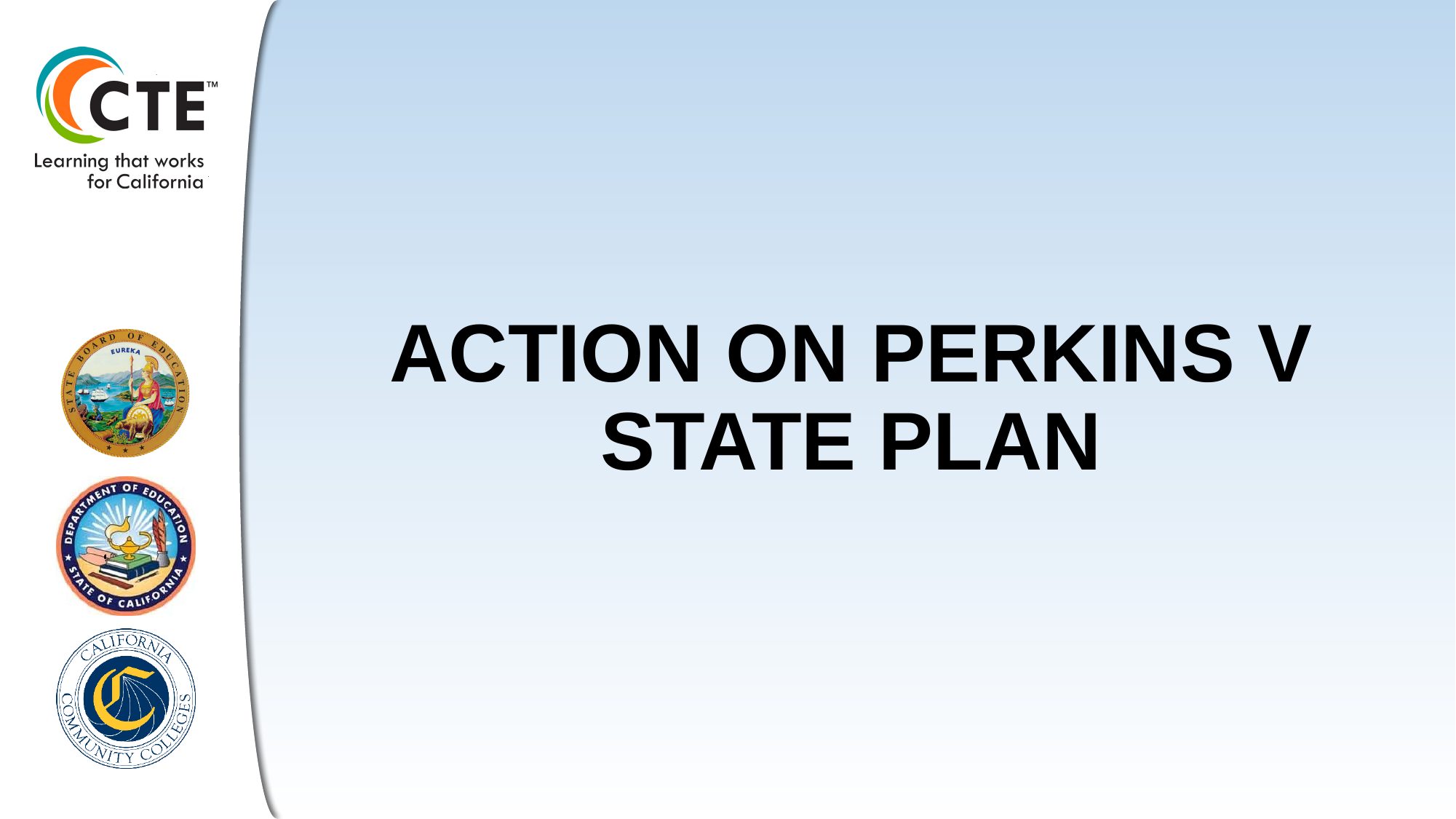

# ACTION ON PERKINS V STATE PLAN